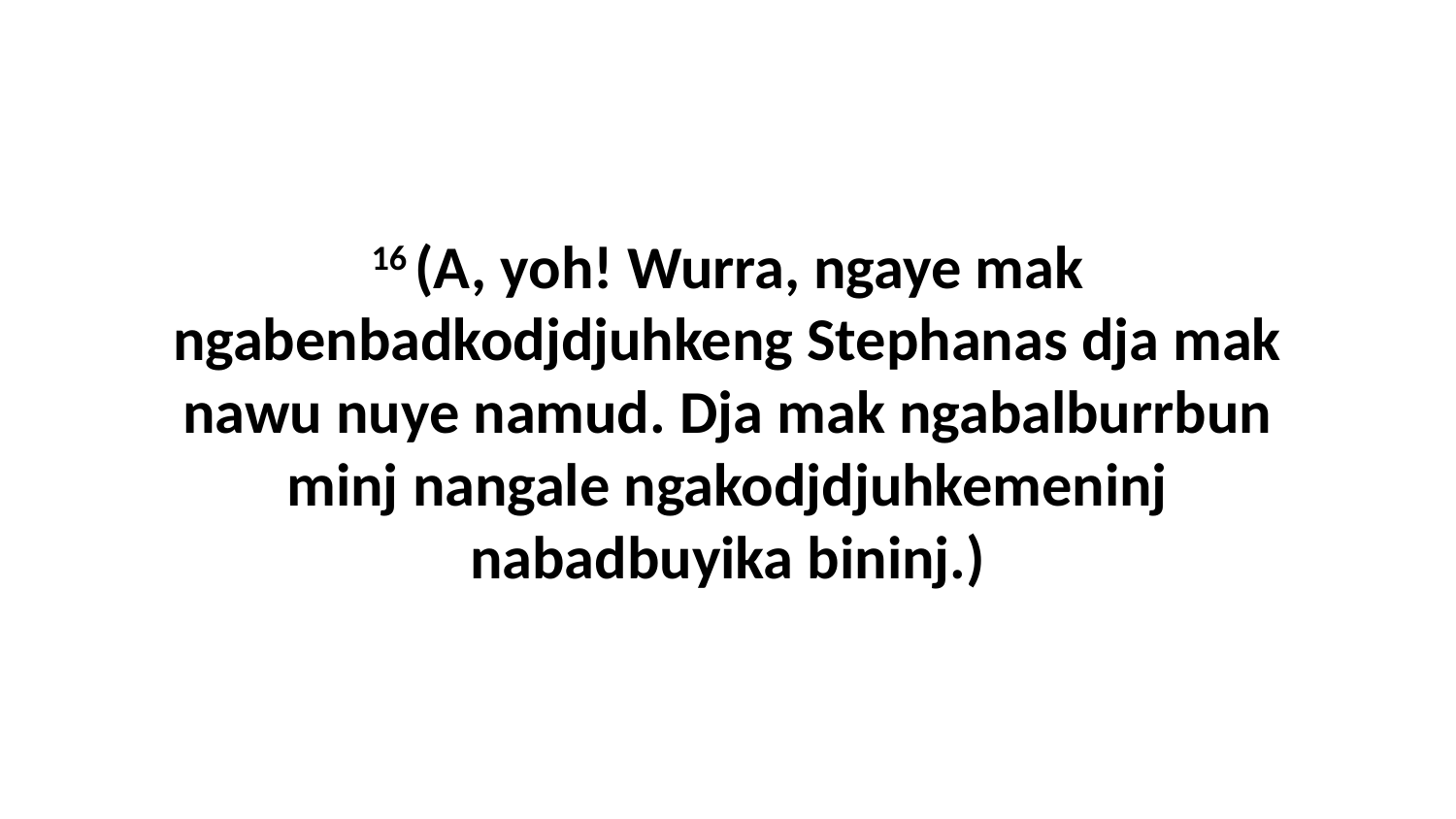

16 (A, yoh! Wurra, ngaye mak ngabenbadkodjdjuhkeng Stephanas dja mak nawu nuye namud. Dja mak ngabalburrbun minj nangale ngakodjdjuhkemeninj nabadbuyika bininj.)